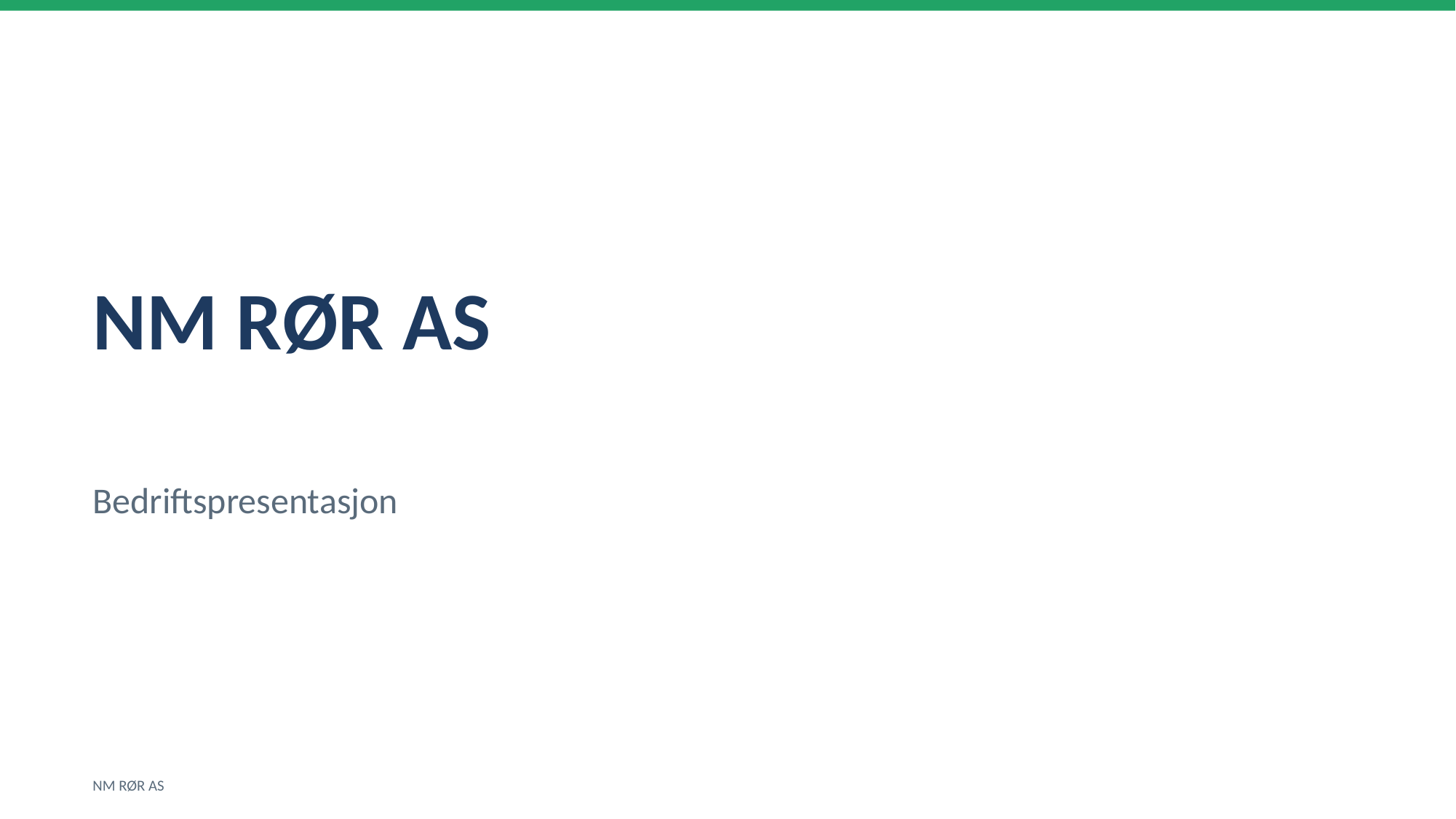

NM RØR AS
Bedriftspresentasjon
NM RØR AS